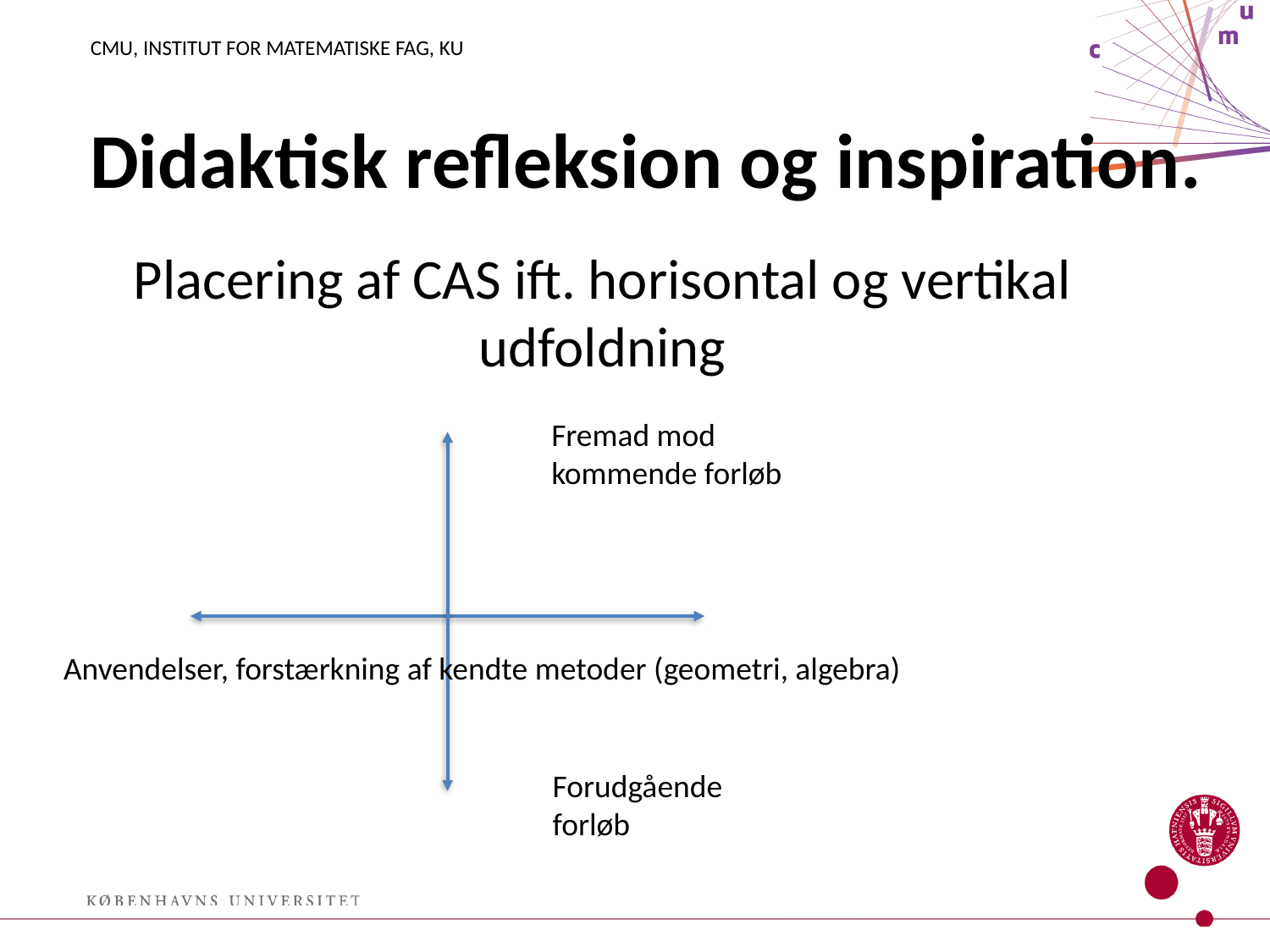

# Didaktisk refleksion og inspiration.
Placering af CAS ift. horisontal og vertikal udfoldning
Fremad mod kommende forløb
Anvendelser, forstærkning af kendte metoder (geometri, algebra)
Forudgående
forløb